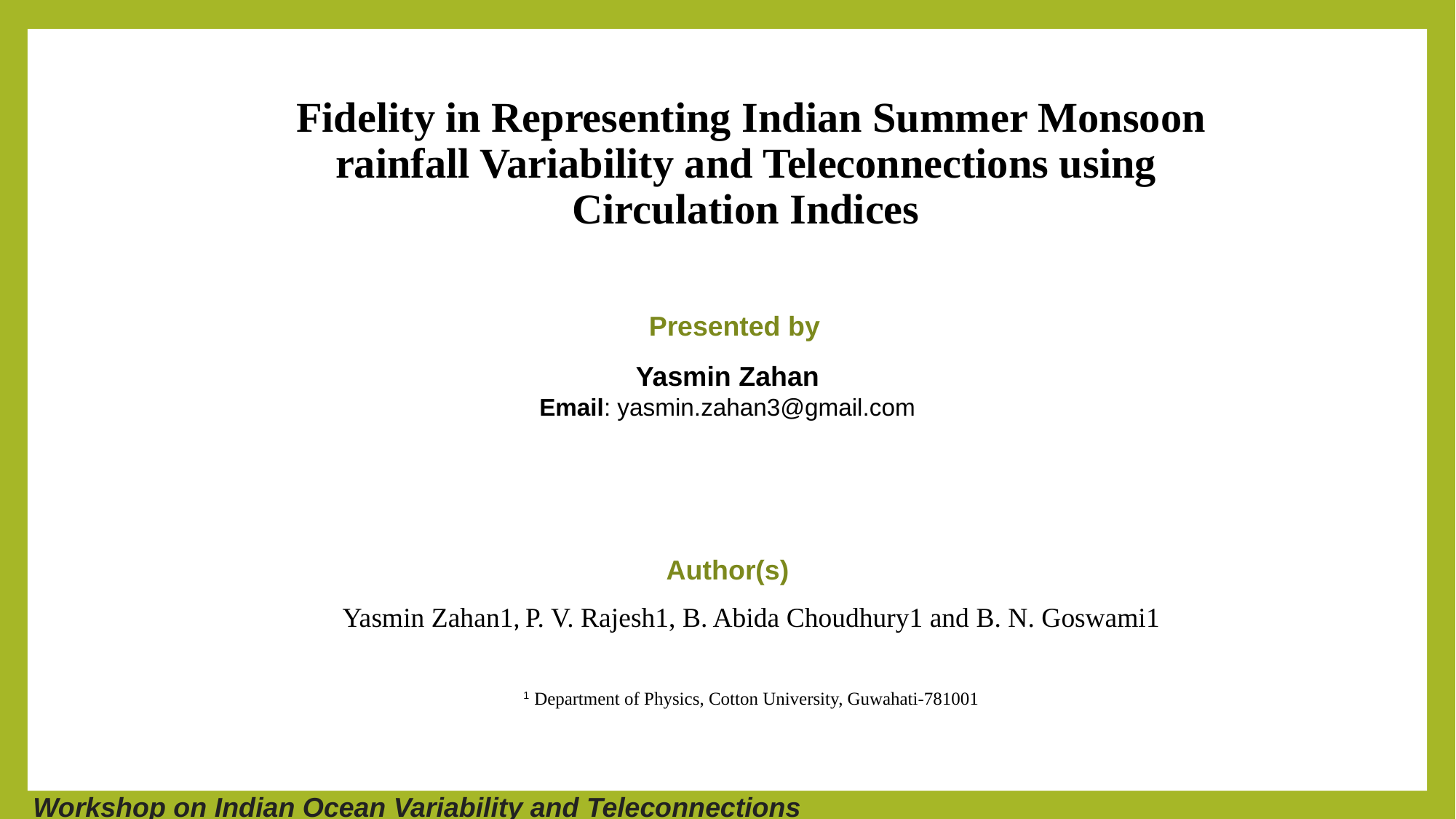

Fidelity in Representing Indian Summer Monsoon rainfall Variability and Teleconnections using  Circulation Indices
Presented by
Yasmin Zahan
Email: yasmin.zahan3@gmail.com
Author(s)
Yasmin Zahan1, P. V. Rajesh1, B. Abida Choudhury1 and B. N. Goswami1
1 Department of Physics, Cotton University, Guwahati-781001
Workshop on Indian Ocean Variability and Teleconnections 							15 - 17 March 2021